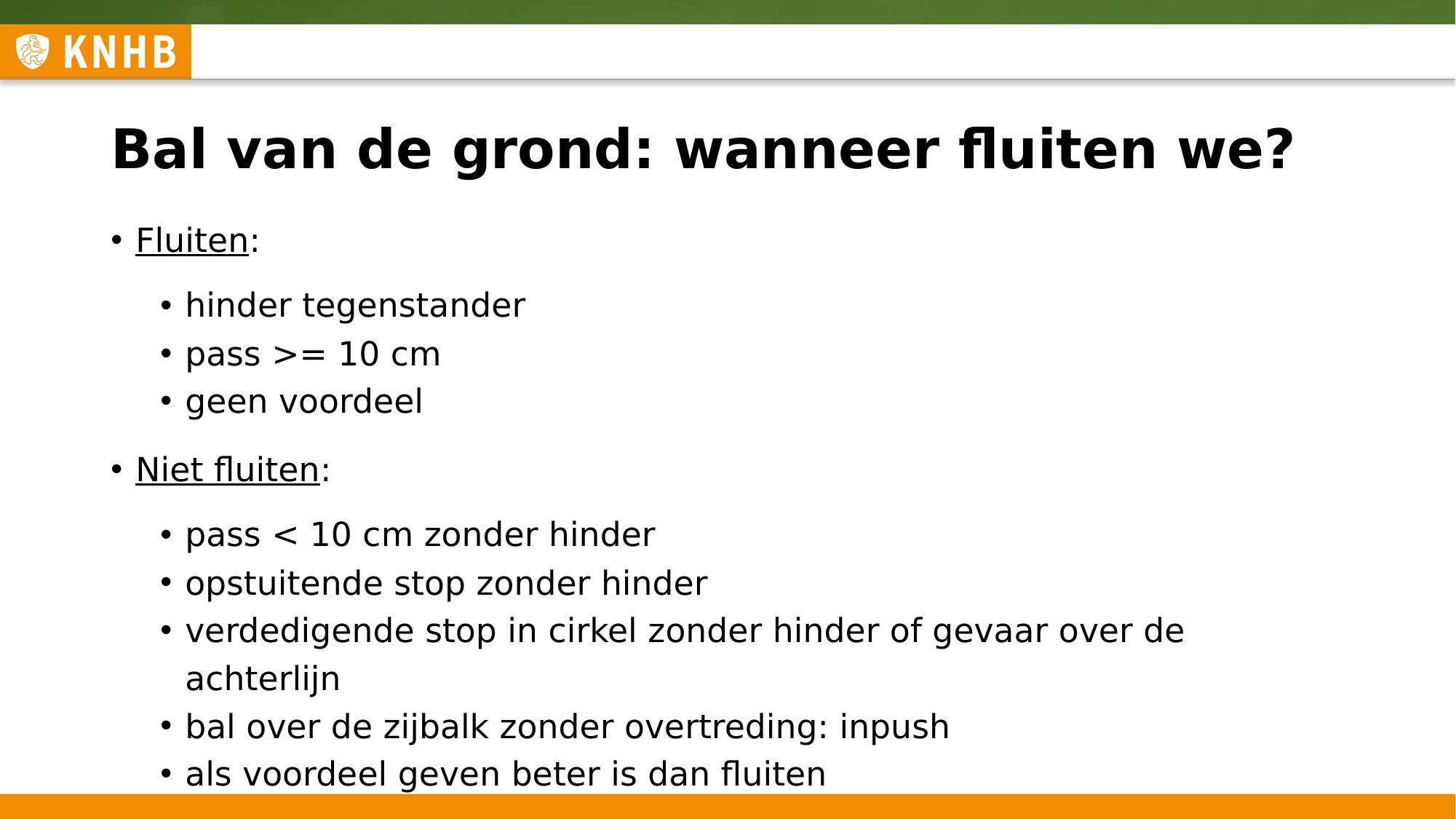

# Bal van de grond: wanneer fluiten we?
Fluiten:

hinder tegenstander
pass >= 10 cm
geen voordeel

Niet fluiten:

pass < 10 cm zonder hinder
opstuitende stop zonder hinder
verdedigende stop in cirkel zonder hinder of gevaar over de achterlijn
bal over de zijbalk zonder overtreding: inpush
als voordeel geven beter is dan fluiten